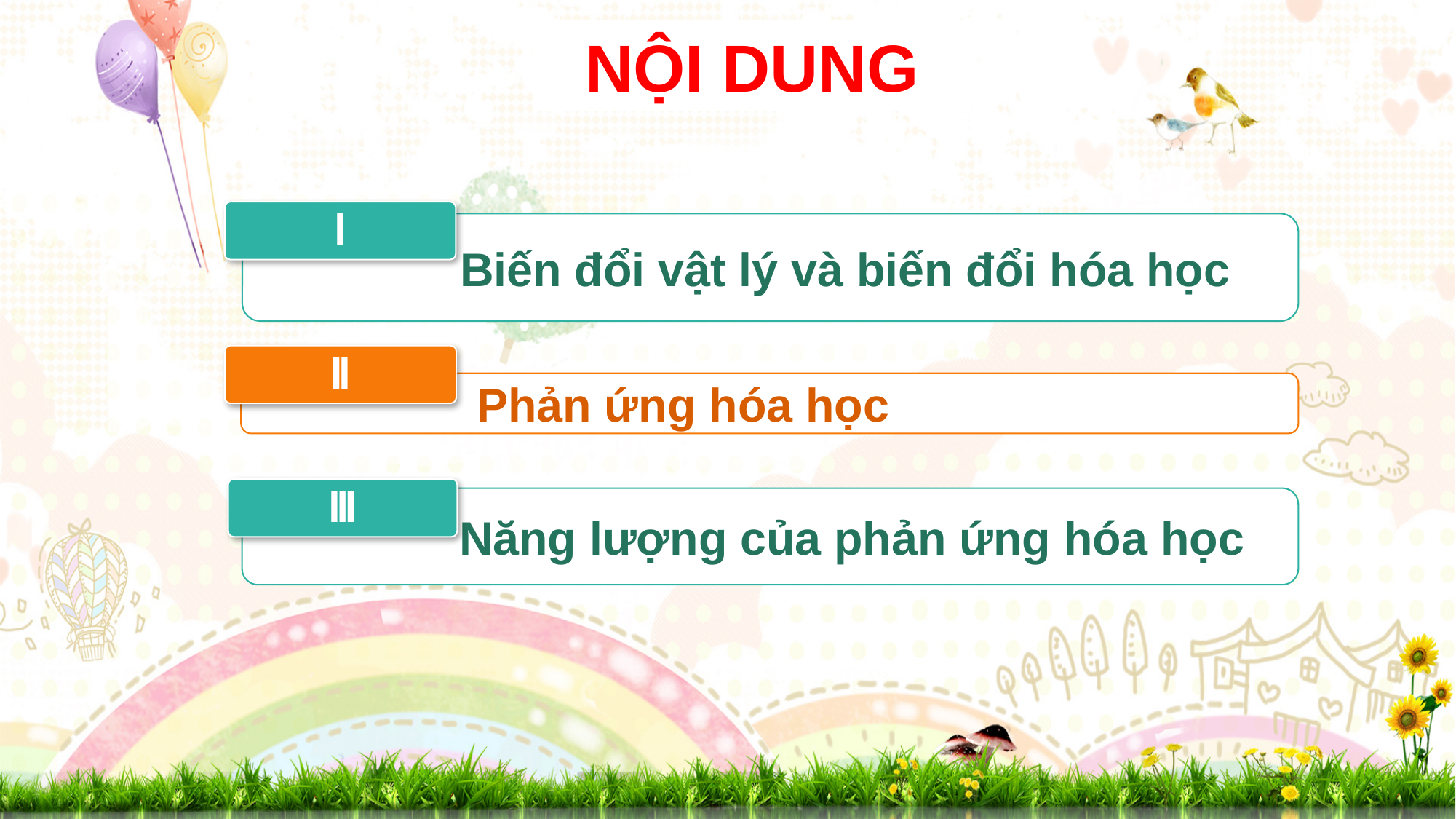

NỘI DUNG
I
                Biến đổi vật lý và biến đổi hóa học
II
                  Phản ứng hóa học
III
                Năng lượng của phản ứng hóa học